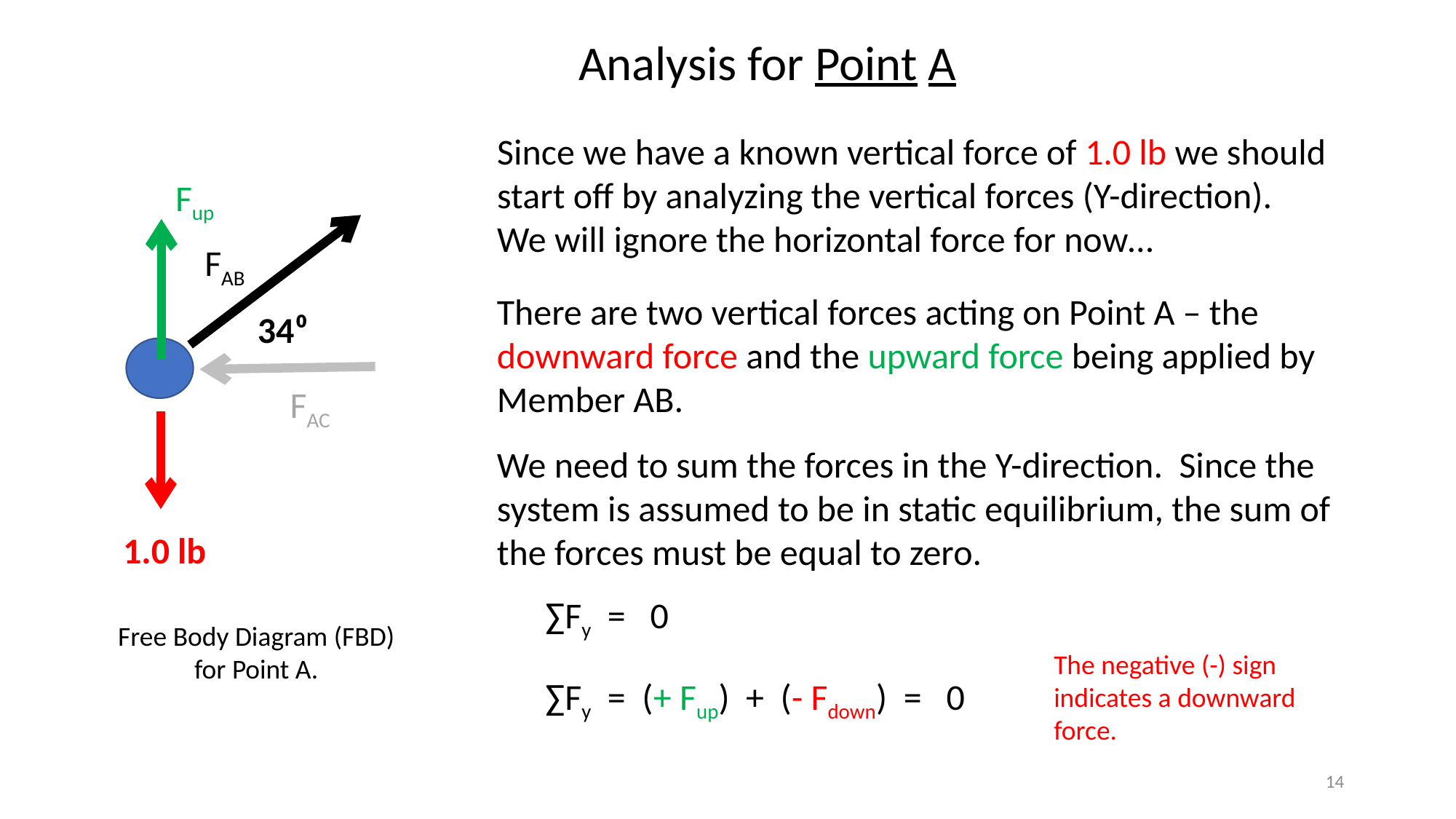

Analysis for Point A
Since we have a known vertical force of 1.0 lb we should start off by analyzing the vertical forces (Y-direction).  We will ignore the horizontal force for now…
Fup
FAB
There are two vertical forces acting on Point A – the downward force and the upward force being applied by Member AB.
34⁰

FAC
We need to sum the forces in the Y-direction.  Since the system is assumed to be in static equilibrium, the sum of the forces must be equal to zero.
∑Fy  =   0
The negative (-) sign indicates a downward force.
∑Fy  =  (+ Fup)  +  (- Fdown)  =   0
1.0 lb
Free Body Diagram (FBD) for Point A.
14